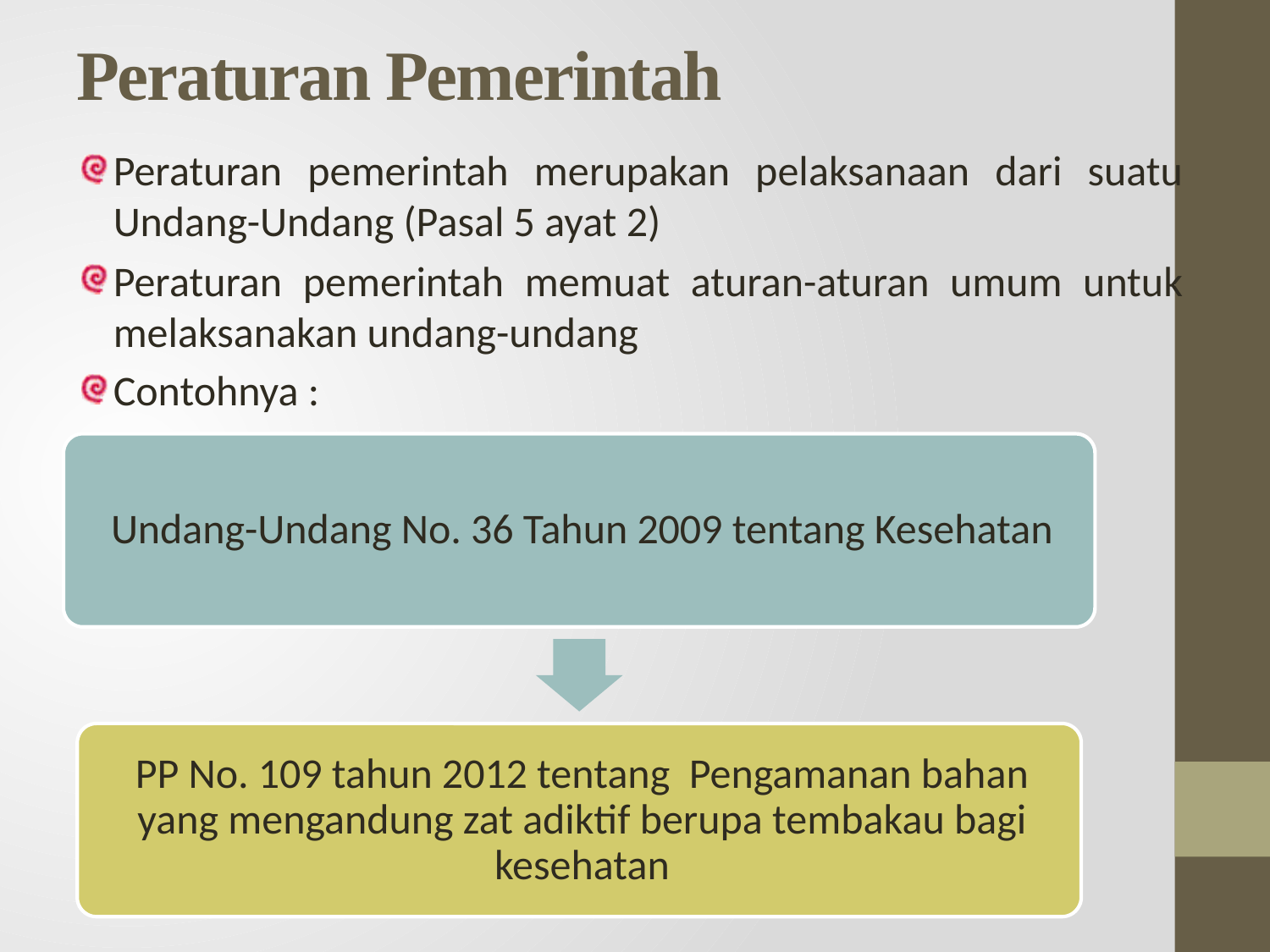

# Peraturan Pemerintah
Peraturan pemerintah merupakan pelaksanaan dari suatu Undang-Undang (Pasal 5 ayat 2)
Peraturan pemerintah memuat aturan-aturan umum untuk melaksanakan undang-undang
Contohnya :

Undang-Undang No. 36 Tahun 2009 tentang Kesehatan

PP No. 109 tahun 2012 tentang  Pengamanan bahan yang mengandung zat adiktif berupa tembakau bagi kesehatan